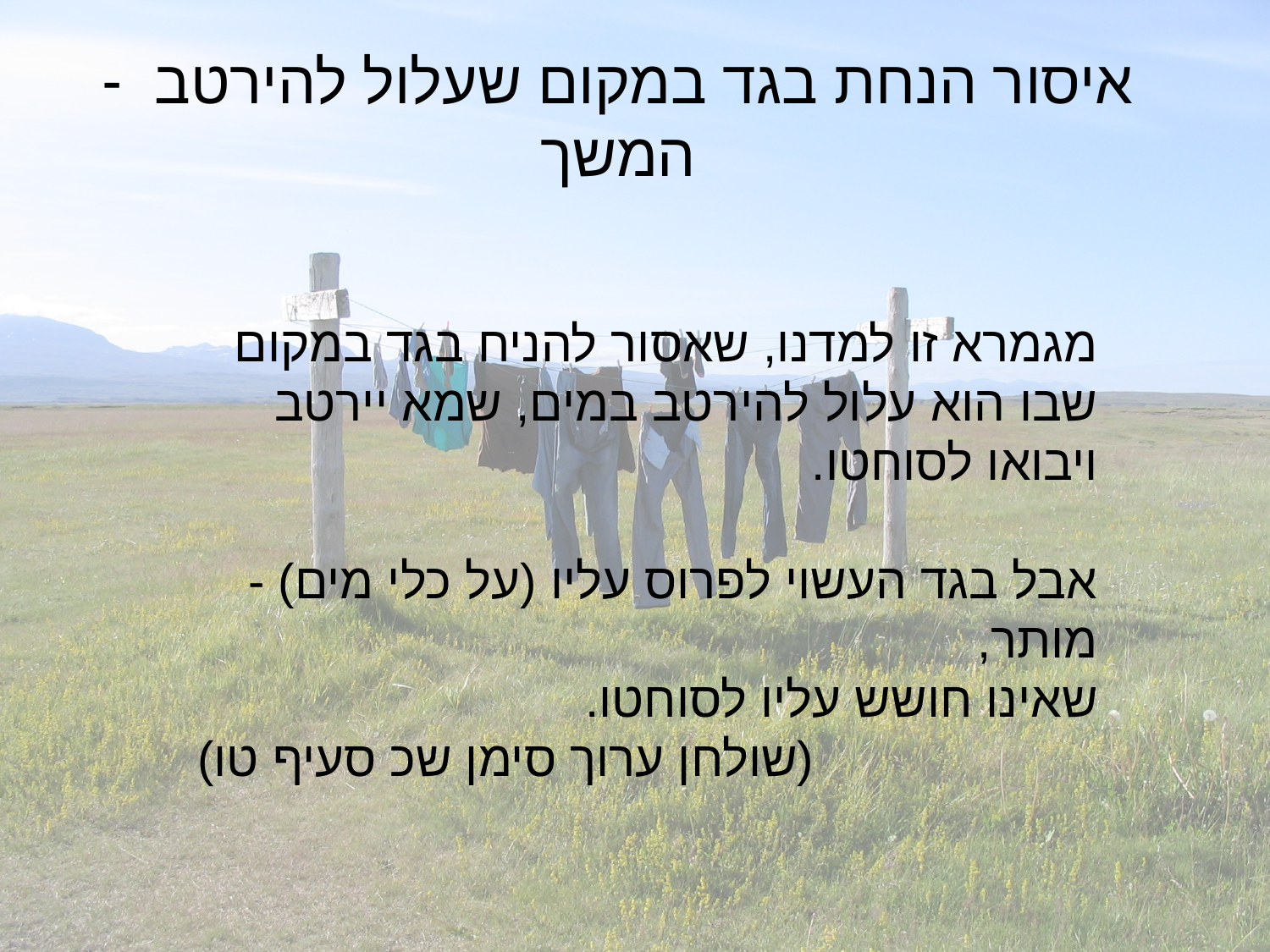

# איסור הנחת בגד במקום שעלול להירטב  - המשך
מגמרא זו למדנו, שאסור להניח בגד במקום שבו הוא עלול להירטב במים, שמא יירטב ויבואו לסוחטו.

אבל בגד העשוי לפרוס עליו (על כלי מים) - מותר,
שאינו חושש עליו לסוחטו.
(שולחן ערוך סימן שכ סעיף טו)